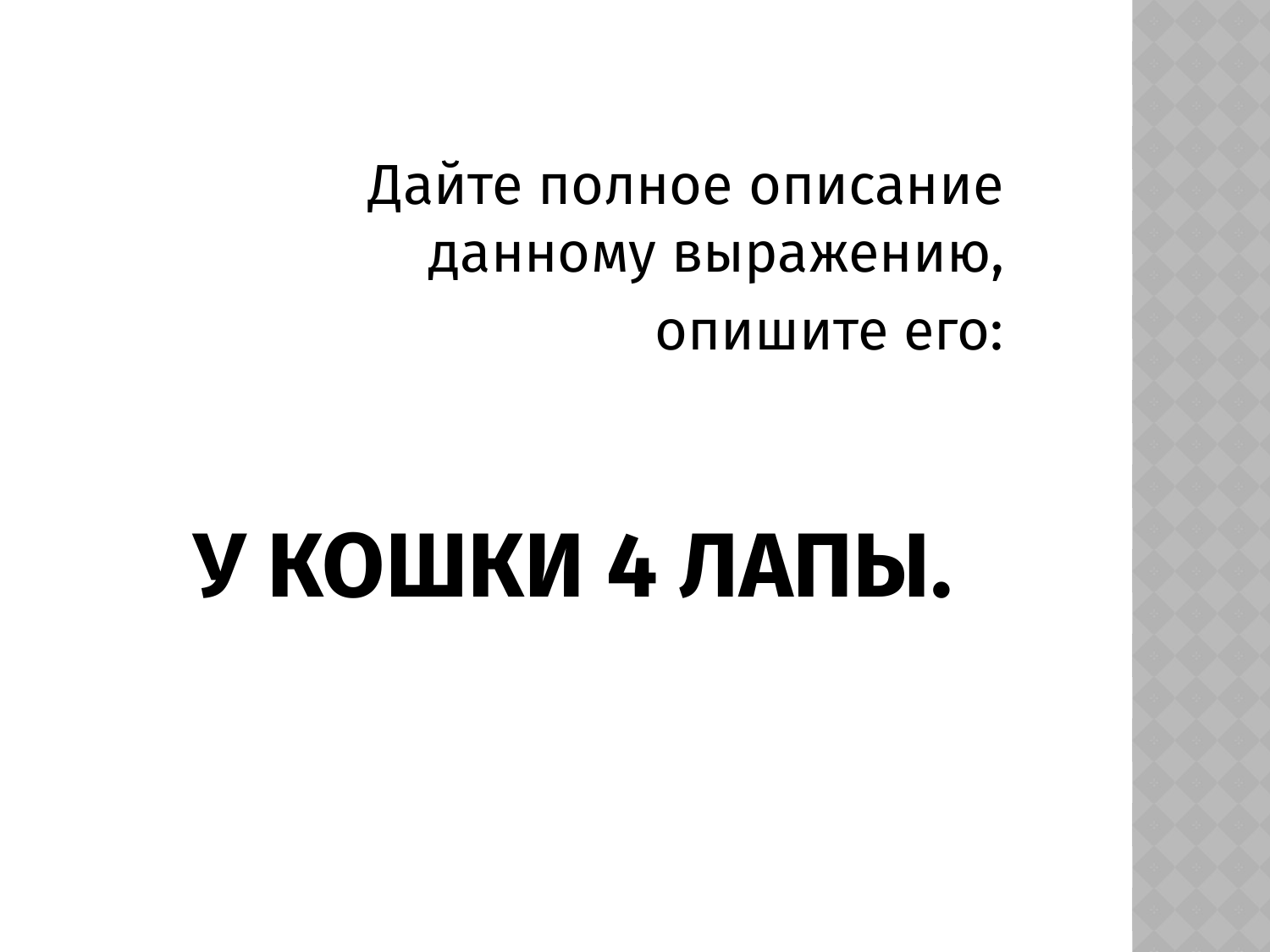

Дайте полное описание данному выражению,
опишите его:
# У КОШКИ 4 ЛАПЫ.